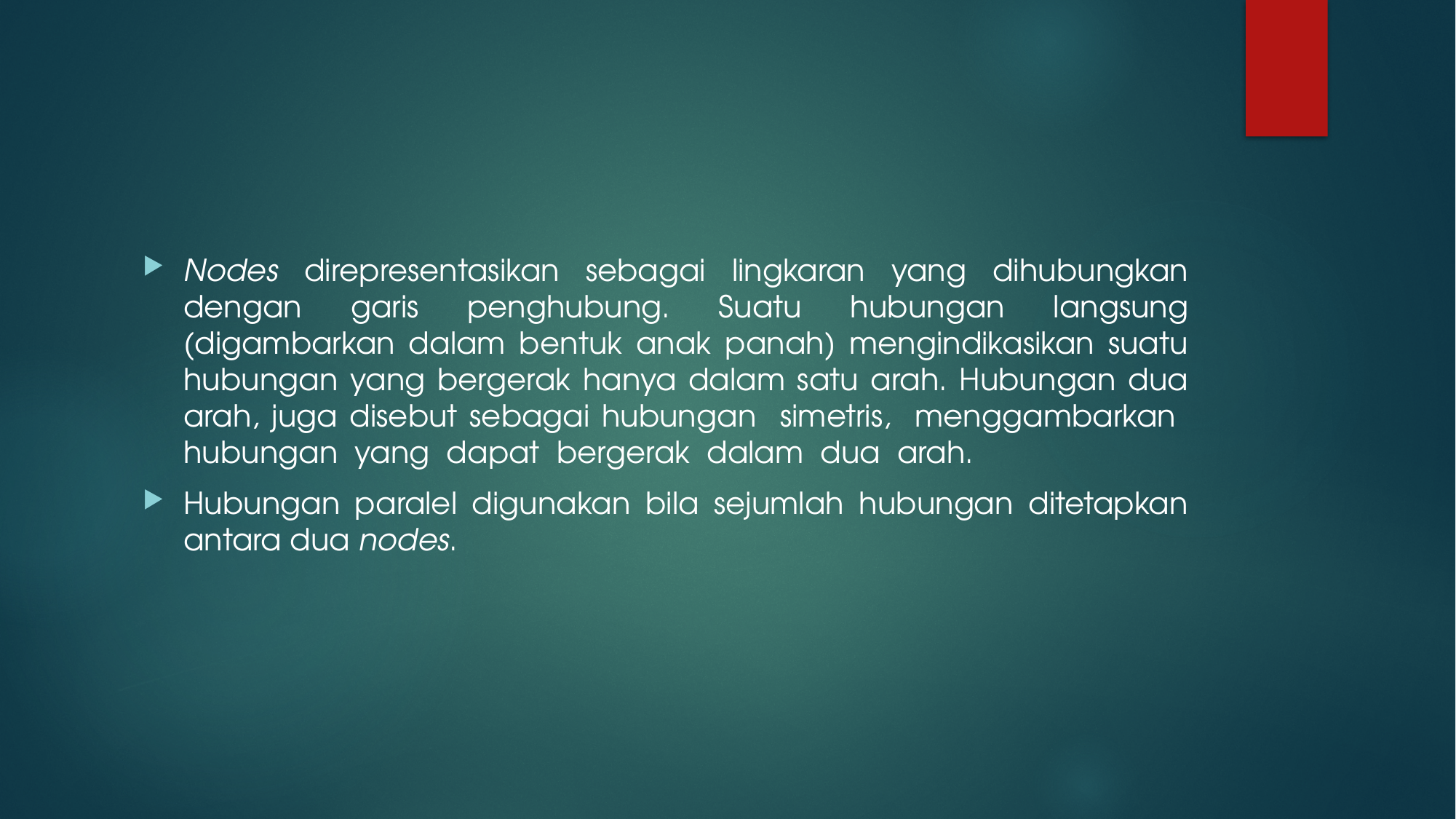

#
Nodes direpresentasikan sebagai lingkaran yang dihubungkan dengan garis penghubung. Suatu hubungan langsung (digambarkan dalam bentuk anak panah) mengindikasikan suatu hubungan yang bergerak hanya dalam satu arah. Hubungan dua arah, juga disebut sebagai hubungan  simetris,  menggambarkan  hubungan  yang  dapat  bergerak  dalam  dua  arah.
Hubungan paralel digunakan bila sejumlah hubungan ditetapkan antara dua nodes.